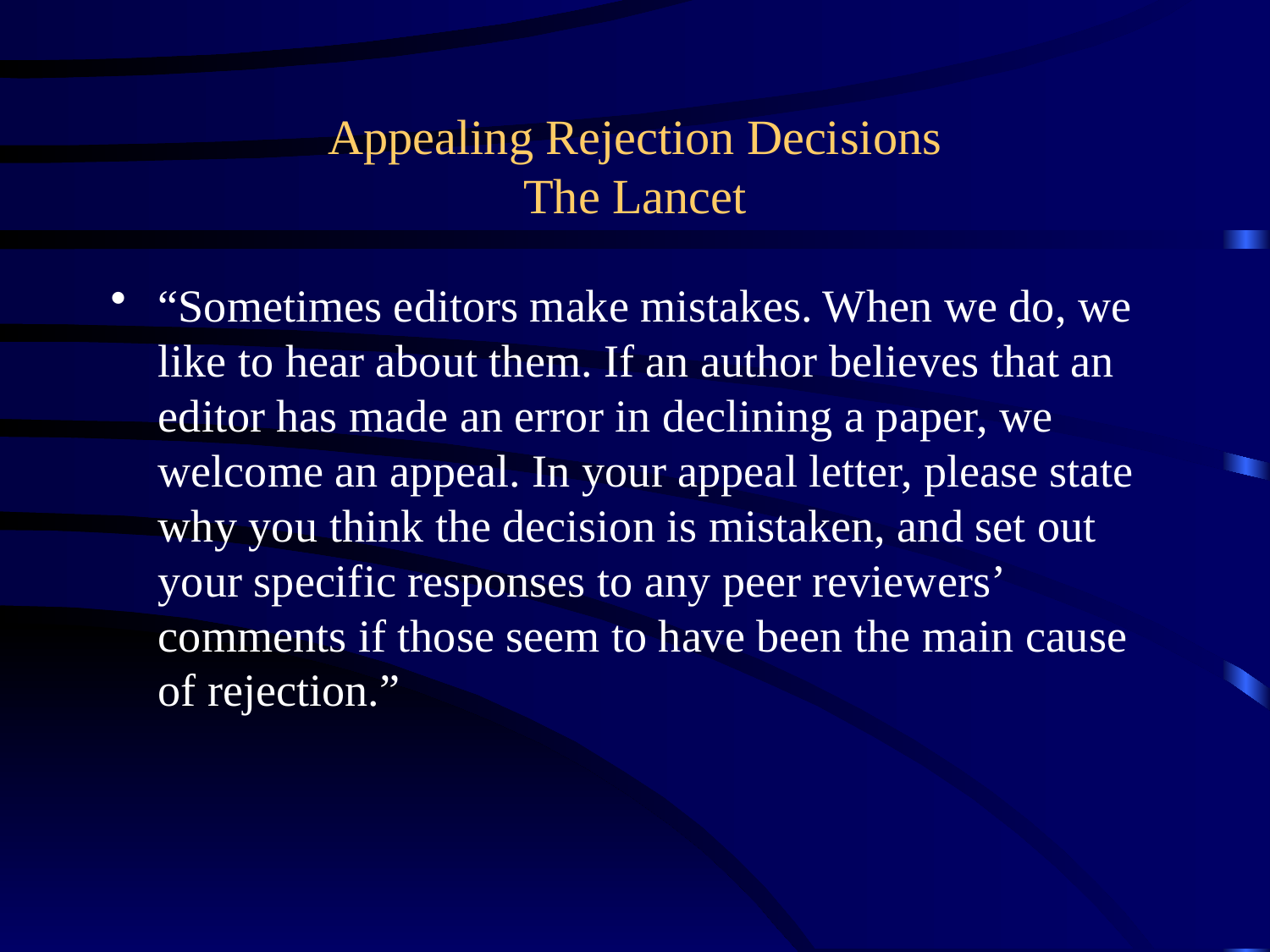

# Appealing Rejection Decisions The Lancet
“Sometimes editors make mistakes. When we do, we like to hear about them. If an author believes that an editor has made an error in declining a paper, we welcome an appeal. In your appeal letter, please state why you think the decision is mistaken, and set out your specific responses to any peer reviewers’ comments if those seem to have been the main cause of rejection.”